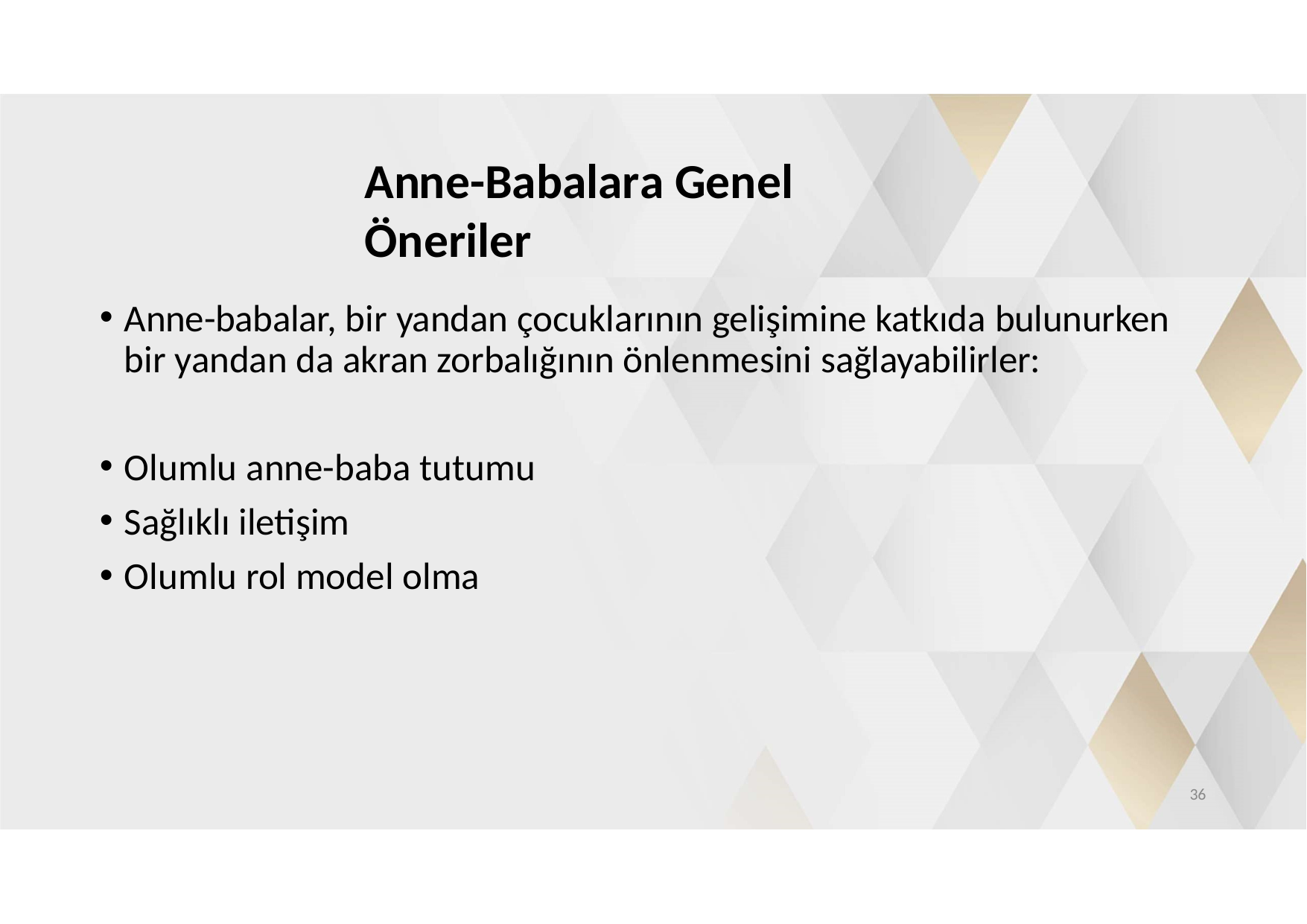

# Anne-Babalara Genel Öneriler
Anne-babalar, bir yandan çocuklarının gelişimine katkıda bulunurken  bir yandan da akran zorbalığının önlenmesini sağlayabilirler:

Olumlu anne-baba tutumu
Sağlıklı iletişim
Olumlu rol model olma
36